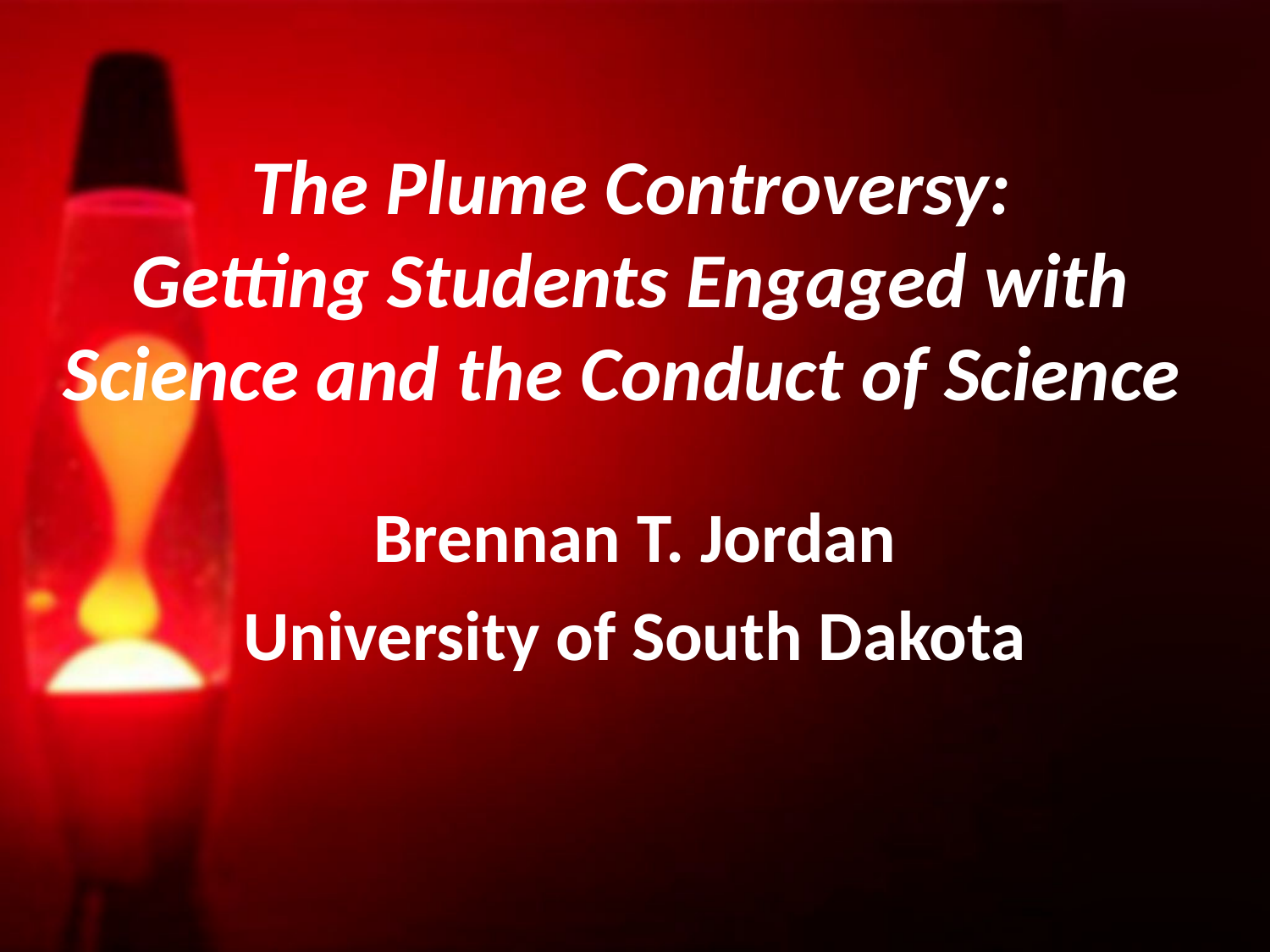

# The Plume Controversy: Getting Students Engaged with Science and the Conduct of Science
Brennan T. Jordan
University of South Dakota